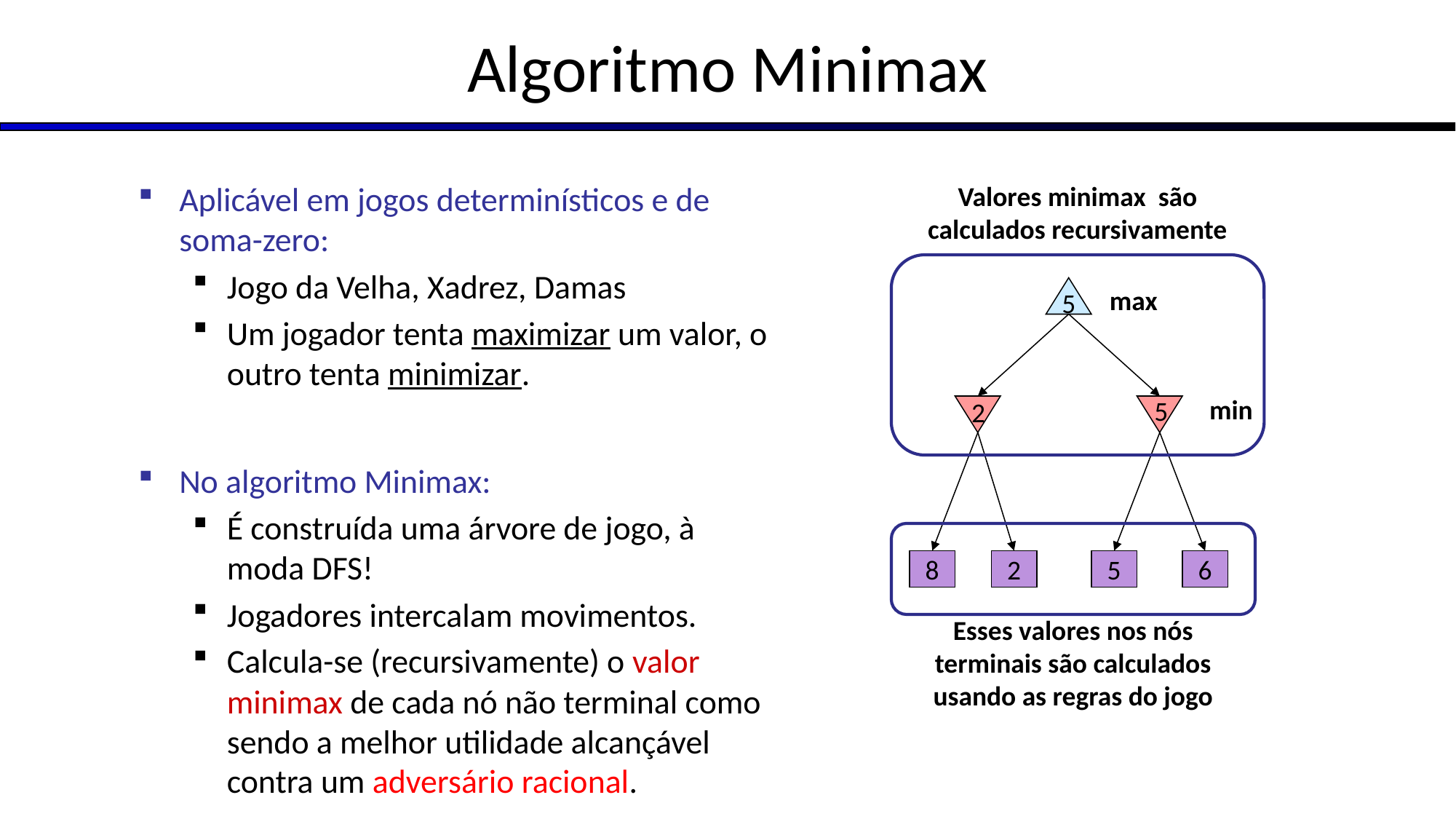

# Algoritmo Minimax
Aplicável em jogos determinísticos e de soma-zero:
Jogo da Velha, Xadrez, Damas
Um jogador tenta maximizar um valor, o outro tenta minimizar.

No algoritmo Minimax:
É construída uma árvore de jogo, à moda DFS!
Jogadores intercalam movimentos.
Calcula-se (recursivamente) o valor minimax de cada nó não terminal como sendo a melhor utilidade alcançável contra um adversário racional.
Valores minimax  são
calculados recursivamente

max
5
min
5
2

Esses valores nos nós terminais são calculados usando as regras do jogo
8
2
5
6